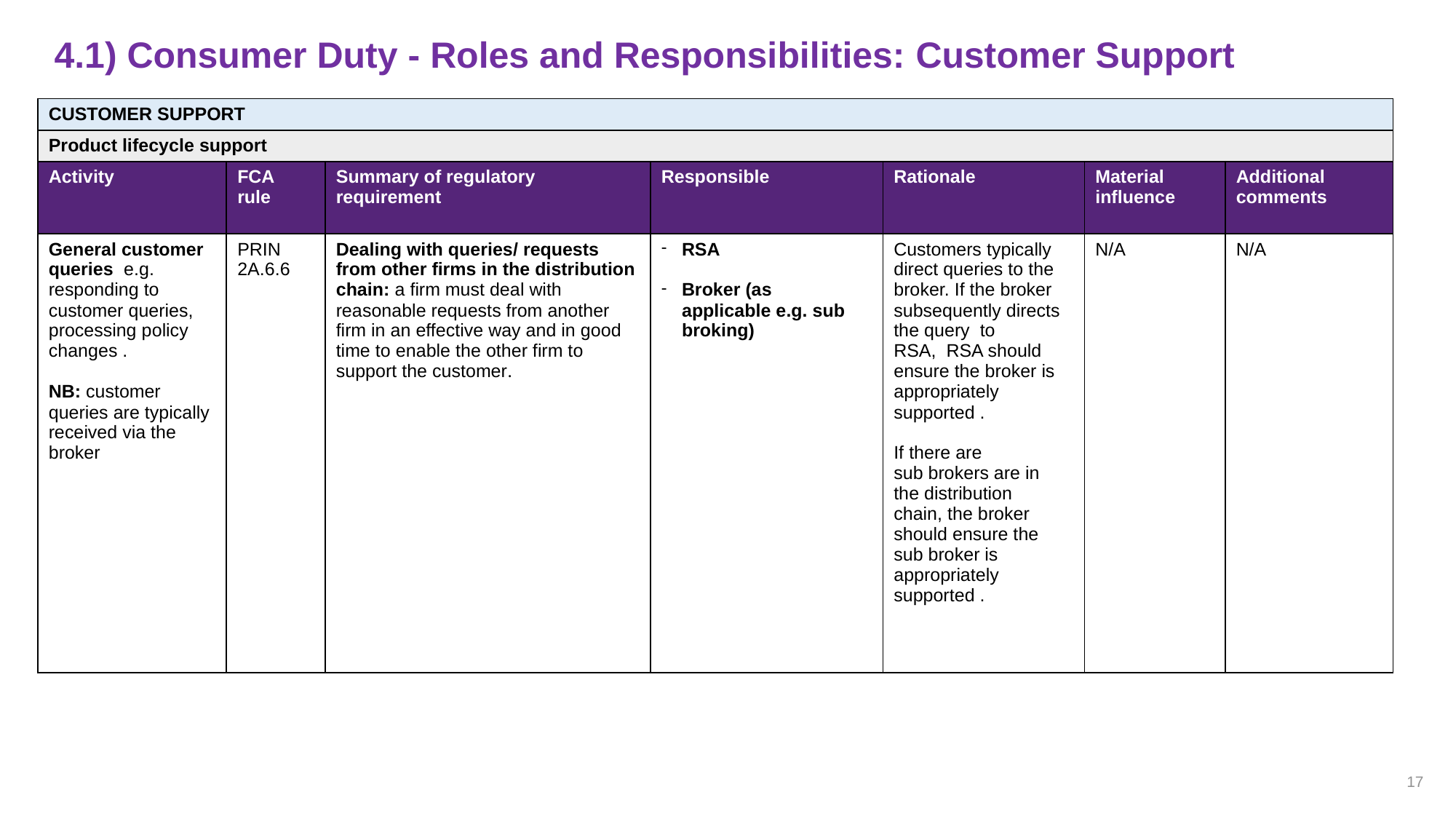

# 4.1) Consumer Duty - Roles and Responsibilities: Customer Support
| CUSTOMER SUPPORT |  |  |  |  |  |  |
| --- | --- | --- | --- | --- | --- | --- |
| Product lifecycle support |  |  |  |  |  |  |
| Activity | FCA  rule | Summary of regulatory requirement | Responsible | Rationale | Material influence | Additional comments |
| General customer queries  e.g. responding to customer queries, processing policy changes . NB: customer queries are typically received via the broker | PRIN 2A.6.6 | Dealing with queries/ requests from other firms in the distribution chain: a firm must deal with reasonable requests from another firm in an effective way and in good time to enable the other firm to support the customer. | RSA Broker (as applicable e.g. sub broking) | Customers typically direct queries to the broker. If the broker subsequently directs the query  to RSA,  RSA should ensure the broker is appropriately supported . If there are sub brokers are in the distribution chain, the broker should ensure the sub broker is appropriately supported . | N/A | N/A |
17